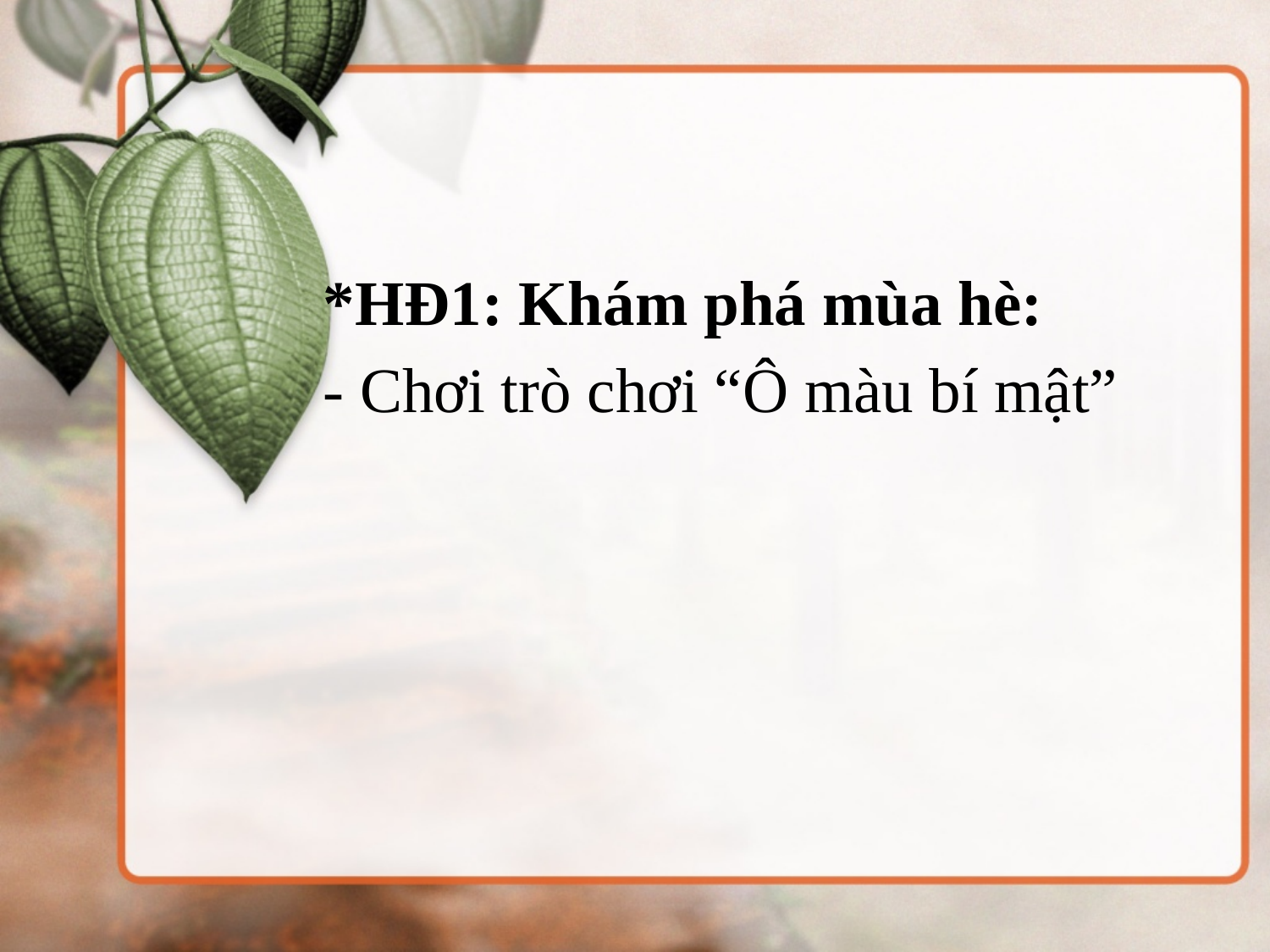

*HĐ1: Khám phá mùa hè:
- Chơi trò chơi “Ô màu bí mật”